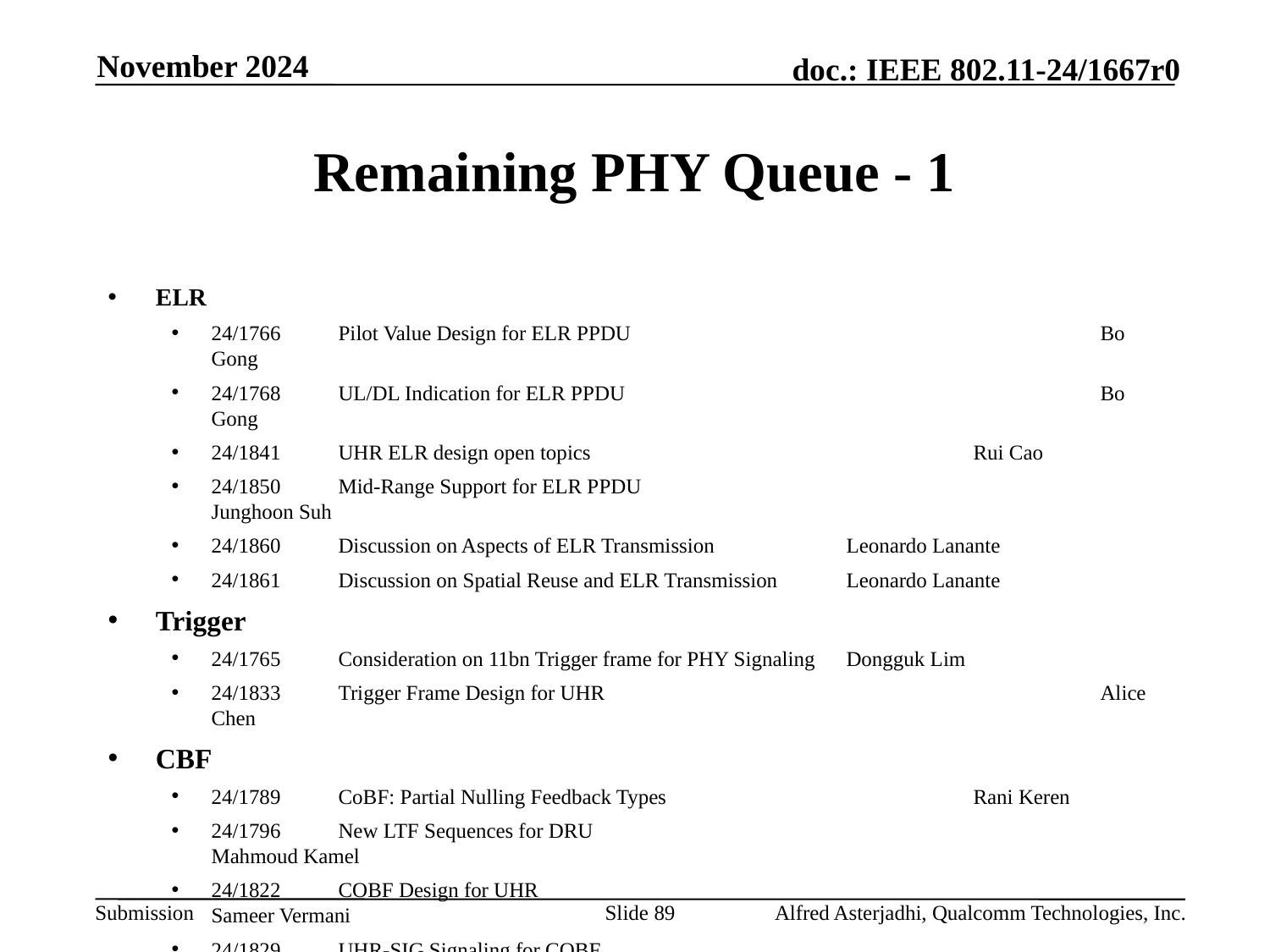

November 2024
# Remaining PHY Queue - 1
ELR
24/1766	Pilot Value Design for ELR PPDU				Bo Gong
24/1768	UL/DL Indication for ELR PPDU				Bo Gong
24/1841	UHR ELR design open topics				Rui Cao
24/1850	Mid-Range Support for ELR PPDU				Junghoon Suh
24/1860	Discussion on Aspects of ELR Transmission		Leonardo Lanante
24/1861	Discussion on Spatial Reuse and ELR Transmission	Leonardo Lanante
Trigger
24/1765	Consideration on 11bn Trigger frame for PHY Signaling	Dongguk Lim
24/1833	Trigger Frame Design for UHR				Alice Chen
CBF
24/1789	CoBF: Partial Nulling Feedback Types			Rani Keren
24/1796	New LTF Sequences for DRU				Mahmoud Kamel
24/1822	COBF Design for UHR					Sameer Vermani
24/1829	UHR-SIG Signaling for COBF				Shengquan Hu
24/1836	On CoBF Capabilities					Aiguo Yan

Slide 89
Alfred Asterjadhi, Qualcomm Technologies, Inc.